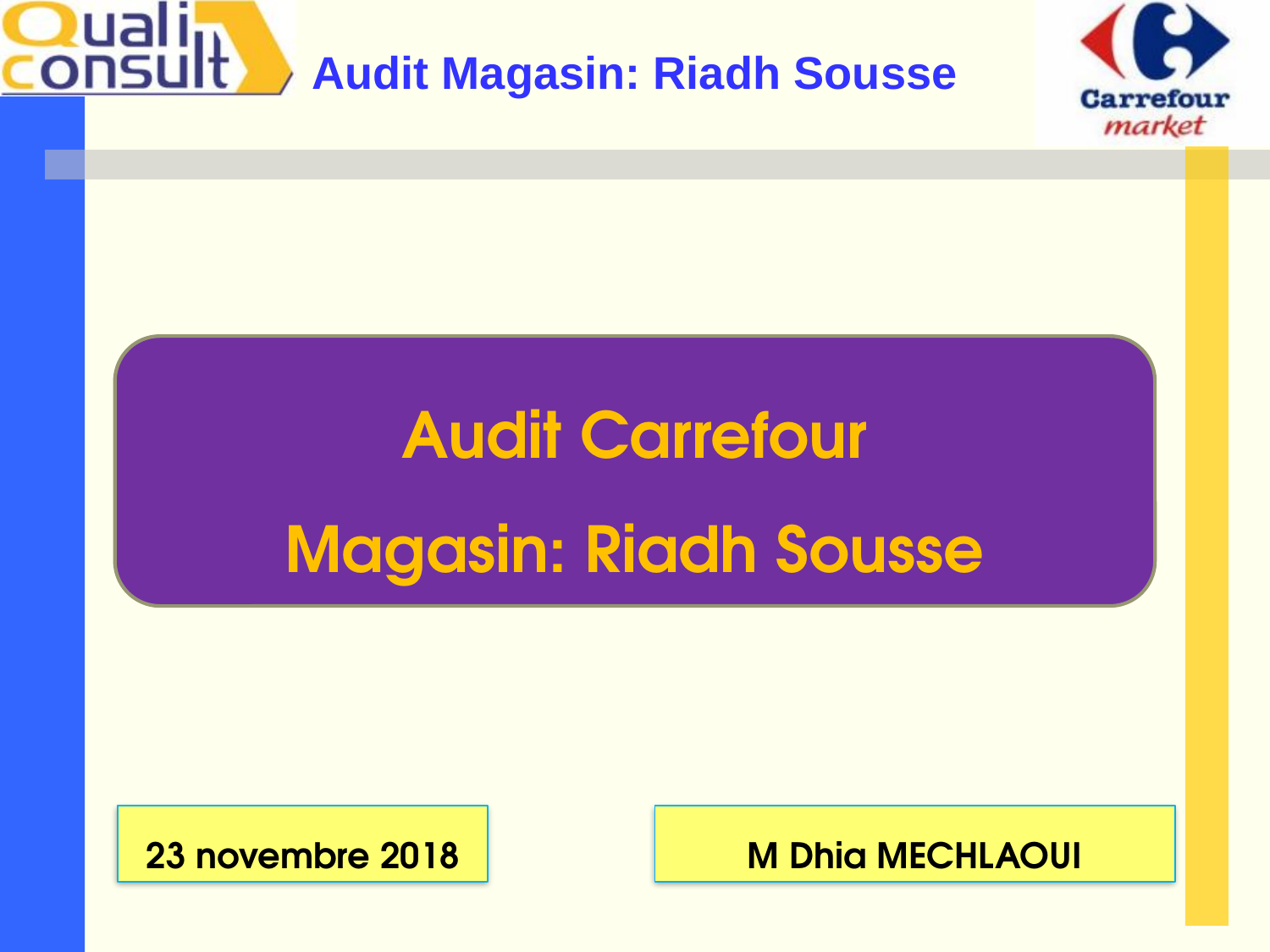

Audit Carrefour
Magasin: Riadh Sousse
23 novembre 2018
M Dhia MECHLAOUI